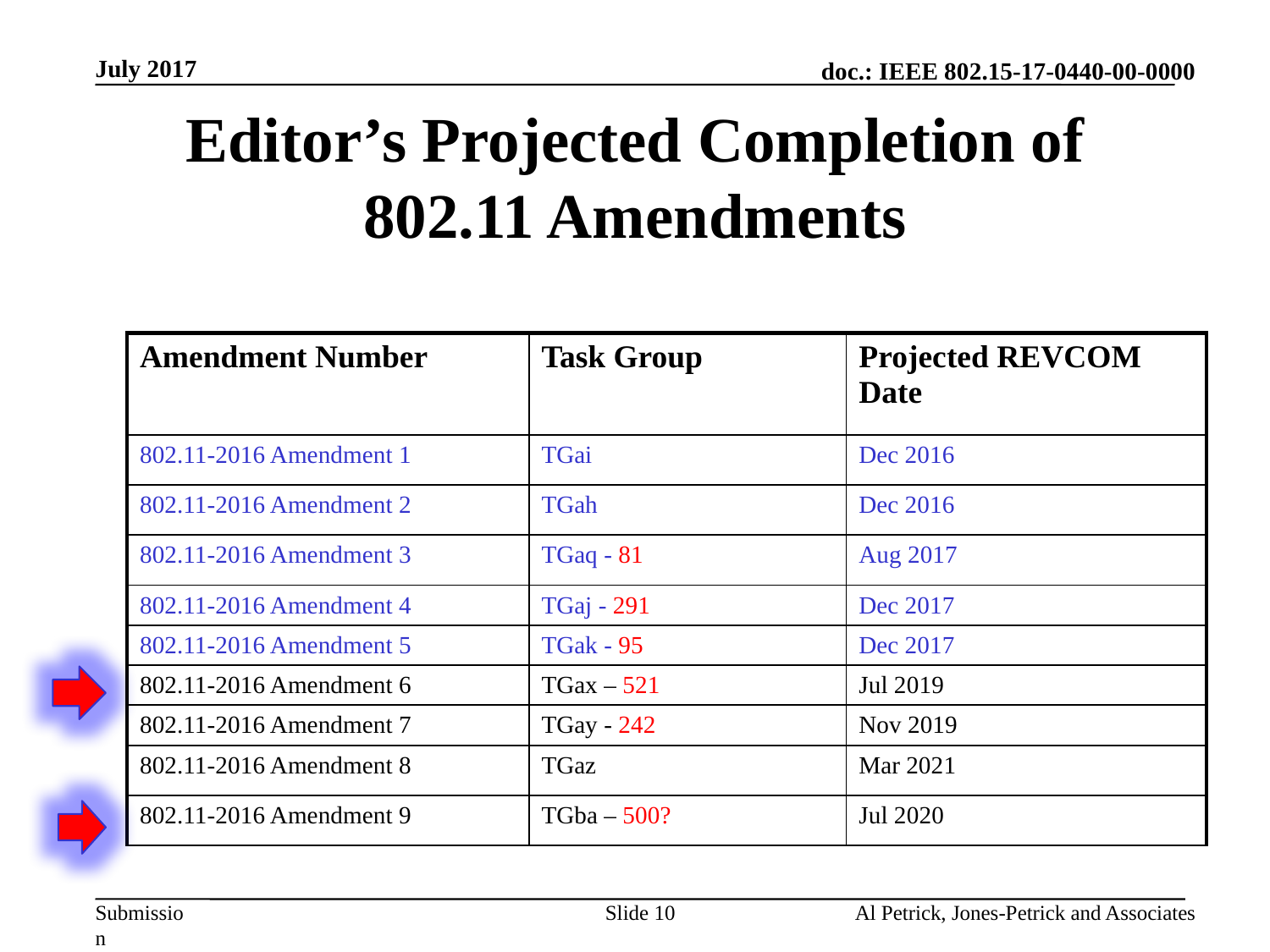

July 2017
# Editor’s Projected Completion of 802.11 Amendments
| Amendment Number | Task Group | Projected REVCOM Date |
| --- | --- | --- |
| 802.11-2016 Amendment 1 | TGai | Dec 2016 |
| 802.11-2016 Amendment 2 | TGah | Dec 2016 |
| 802.11-2016 Amendment 3 | TGaq - 81 | Aug 2017 |
| 802.11-2016 Amendment 4 | TGaj - 291 | Dec 2017 |
| 802.11-2016 Amendment 5 | TGak - 95 | Dec 2017 |
| 802.11-2016 Amendment 6 | TGax – 521 | Jul 2019 |
| 802.11-2016 Amendment 7 | TGay - 242 | Nov 2019 |
| 802.11-2016 Amendment 8 | TGaz | Mar 2021 |
| 802.11-2016 Amendment 9 | TGba – 500? | Jul 2020 |

Slide 10
Al Petrick, Jones-Petrick and Associates